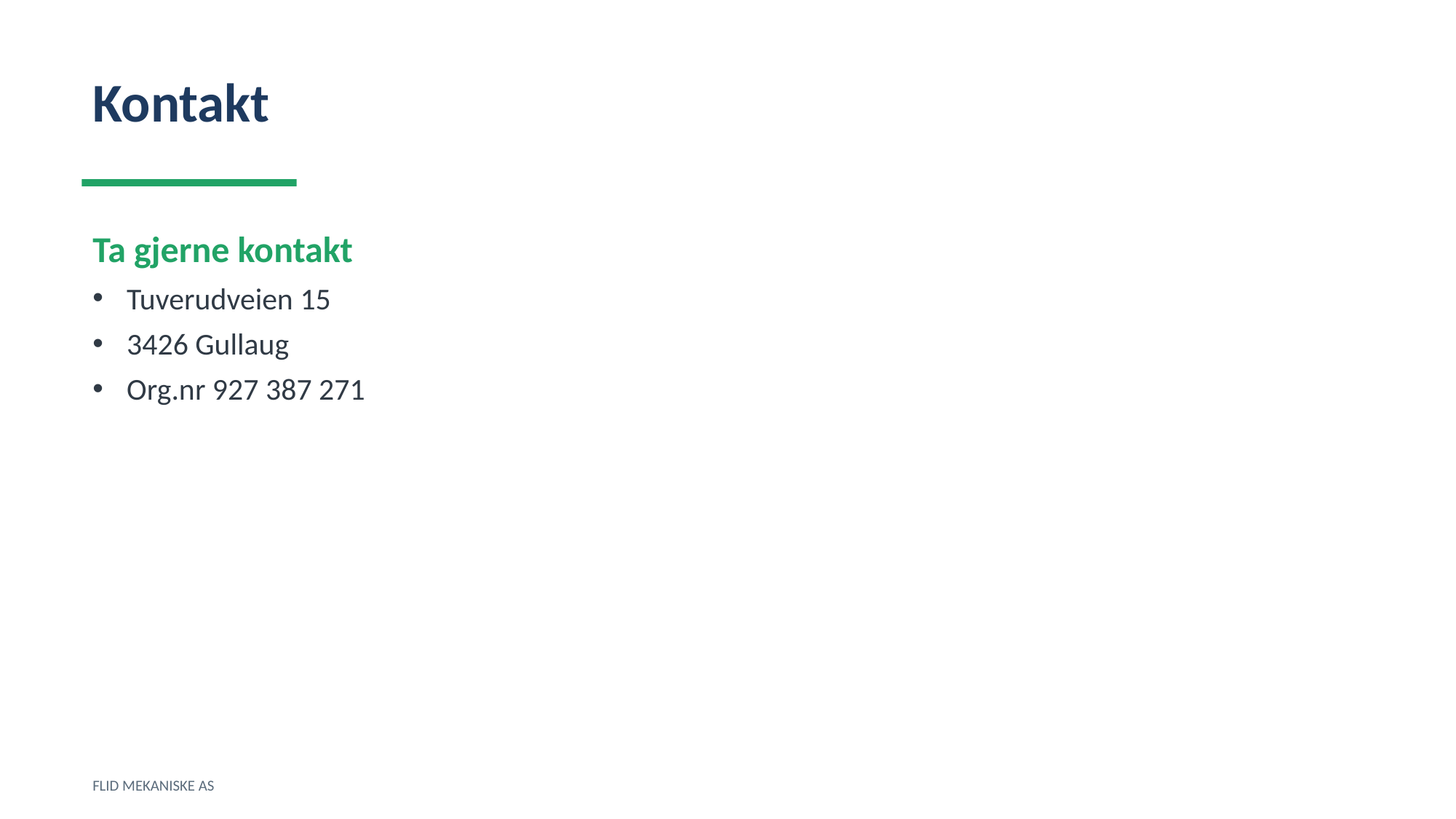

Kontakt

Ta gjerne kontakt
Tuverudveien 15
3426 Gullaug
Org.nr 927 387 271
FLID MEKANISKE AS